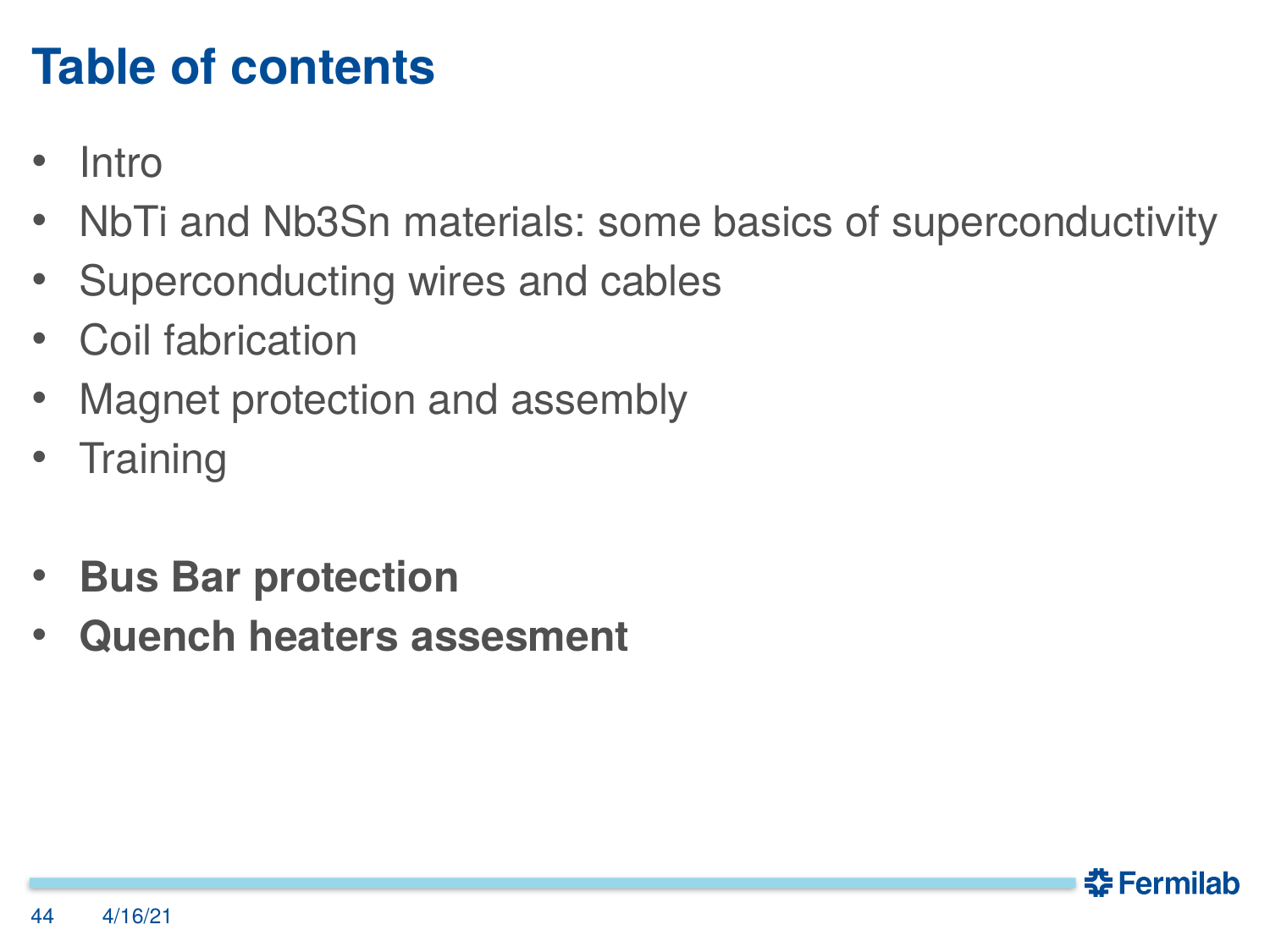

# Table of contents
Intro
NbTi and Nb3Sn materials: some basics of superconductivity
Superconducting wires and cables
Coil fabrication
Magnet protection and assembly
Training

Bus Bar protection
Quench heaters assesment

44
4/16/21